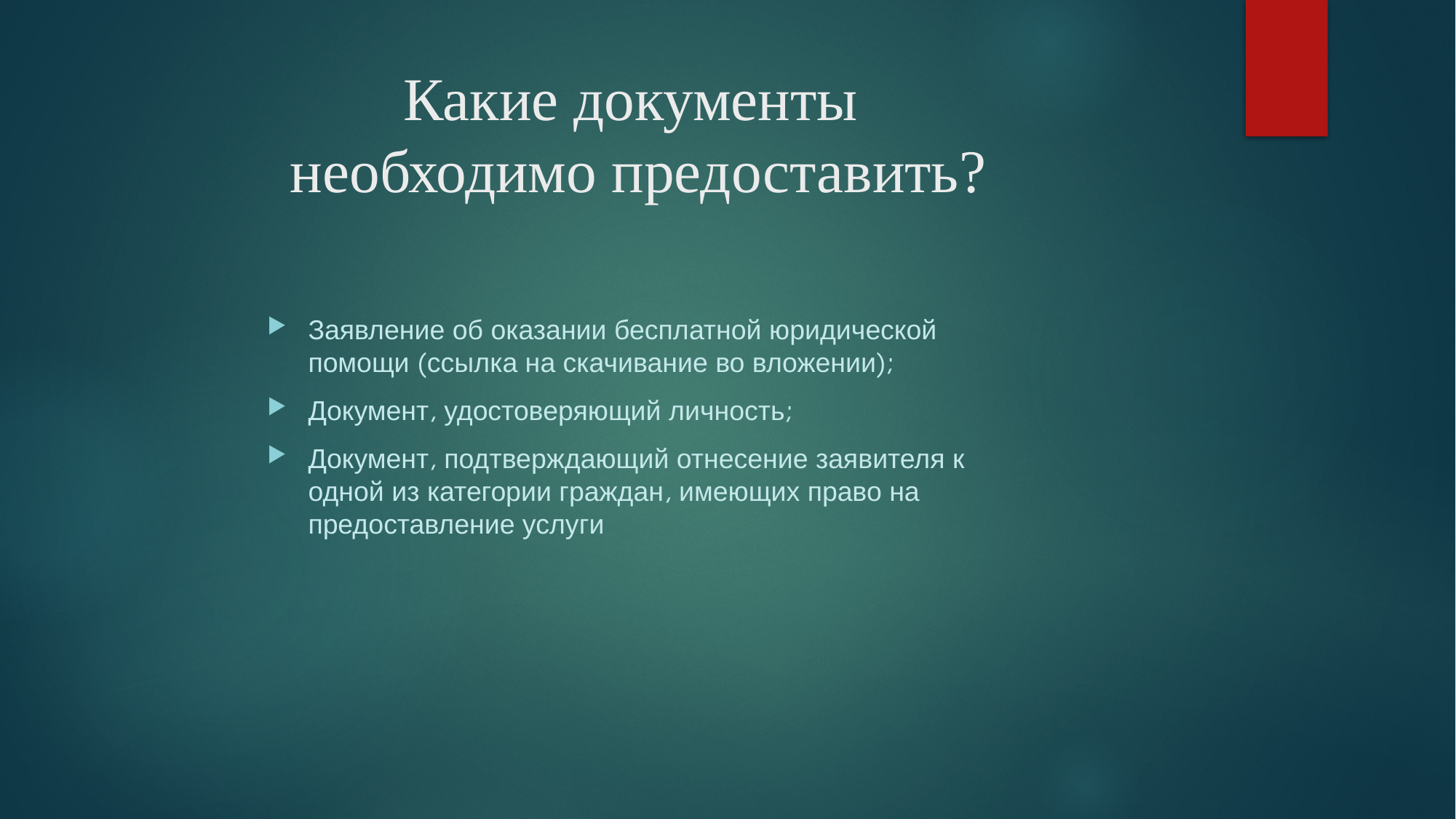

# Какие документы необходимо предоставить?
Заявление об оказании бесплатной юридической помощи (ссылка на скачивание во вложении);
Документ, удостоверяющий личность;
Документ, подтверждающий отнесение заявителя к одной из категории граждан, имеющих право на предоставление услуги